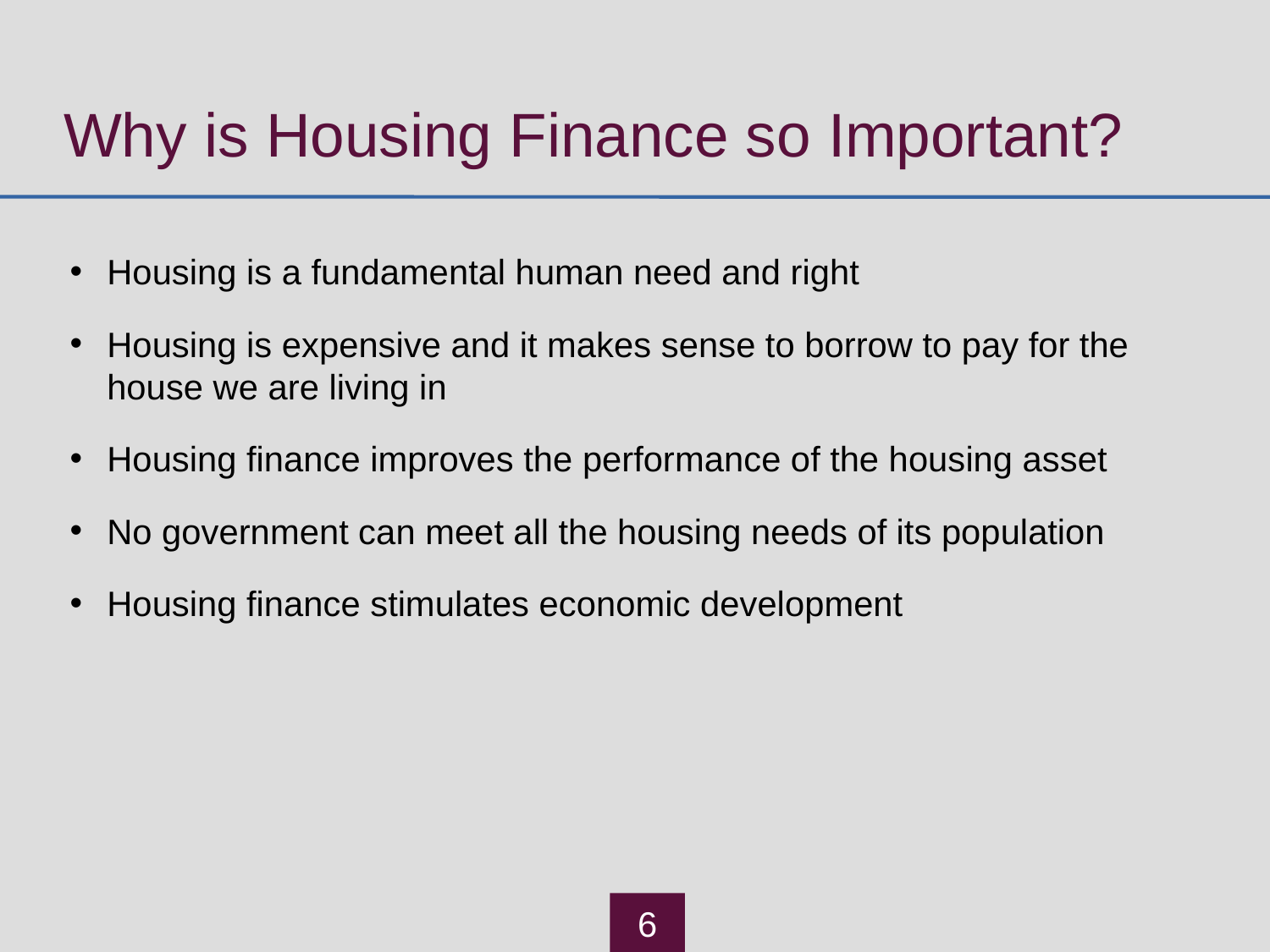

# Why is Housing Finance so Important?
Housing is a fundamental human need and right
Housing is expensive and it makes sense to borrow to pay for the house we are living in
Housing finance improves the performance of the housing asset
No government can meet all the housing needs of its population
Housing finance stimulates economic development
6